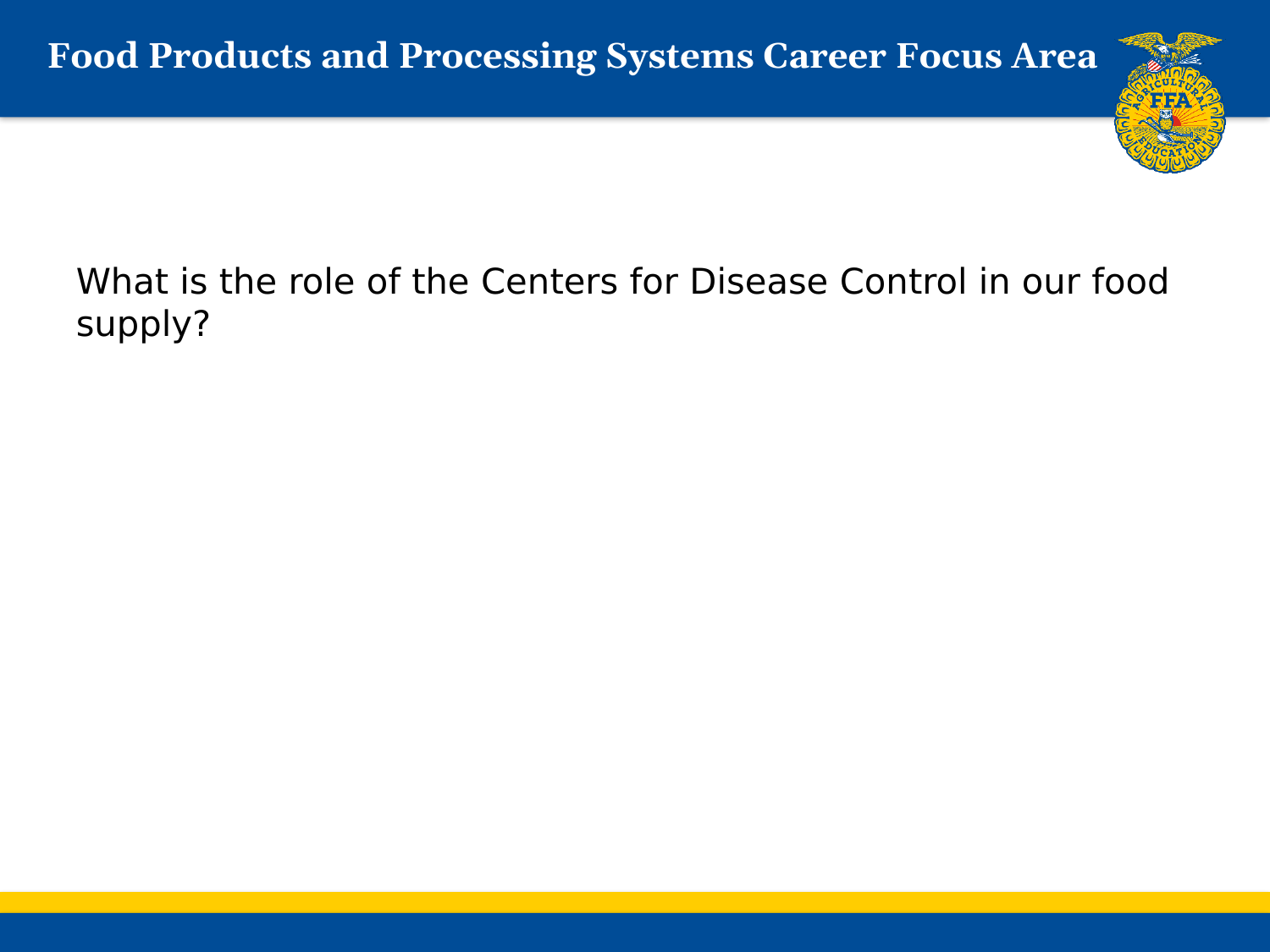

# Food Products and Processing Systems Career Focus Area
What is the role of the Centers for Disease Control in our food supply?